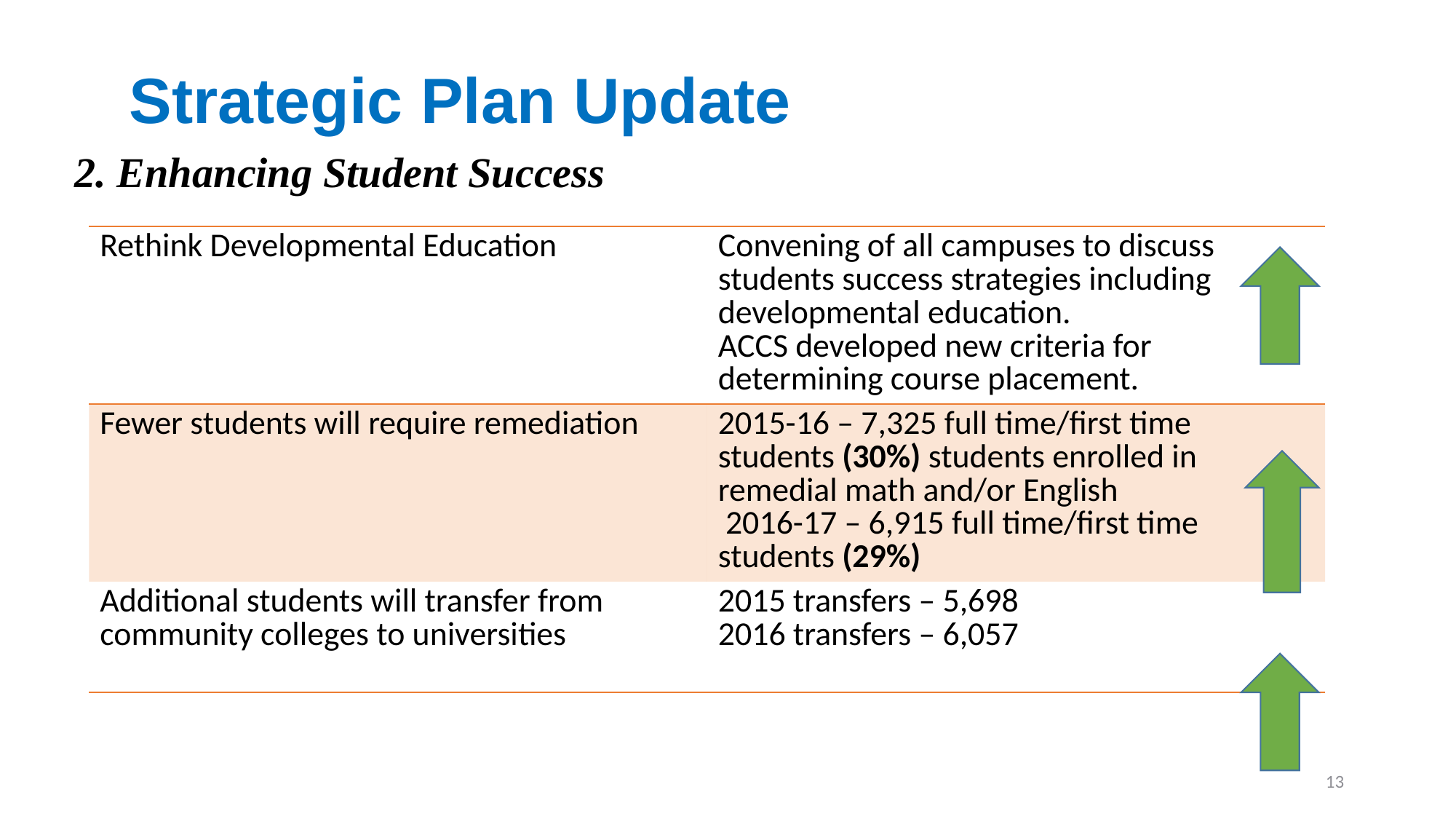

Strategic Plan Update
2. Enhancing Student Success

| Rethink Developmental Education | Convening of all campuses to discuss students success strategies including developmental education. ACCS developed new criteria for determining course placement. |
| --- | --- |
| Fewer students will require remediation | 2015-16 – 7,325 full time/first time students (30%) students enrolled in remedial math and/or English  2016-17 – 6,915 full time/first time students (29%) |
| Additional students will transfer from community colleges to universities | 2015 transfers – 5,698 2016 transfers – 6,057 |

13